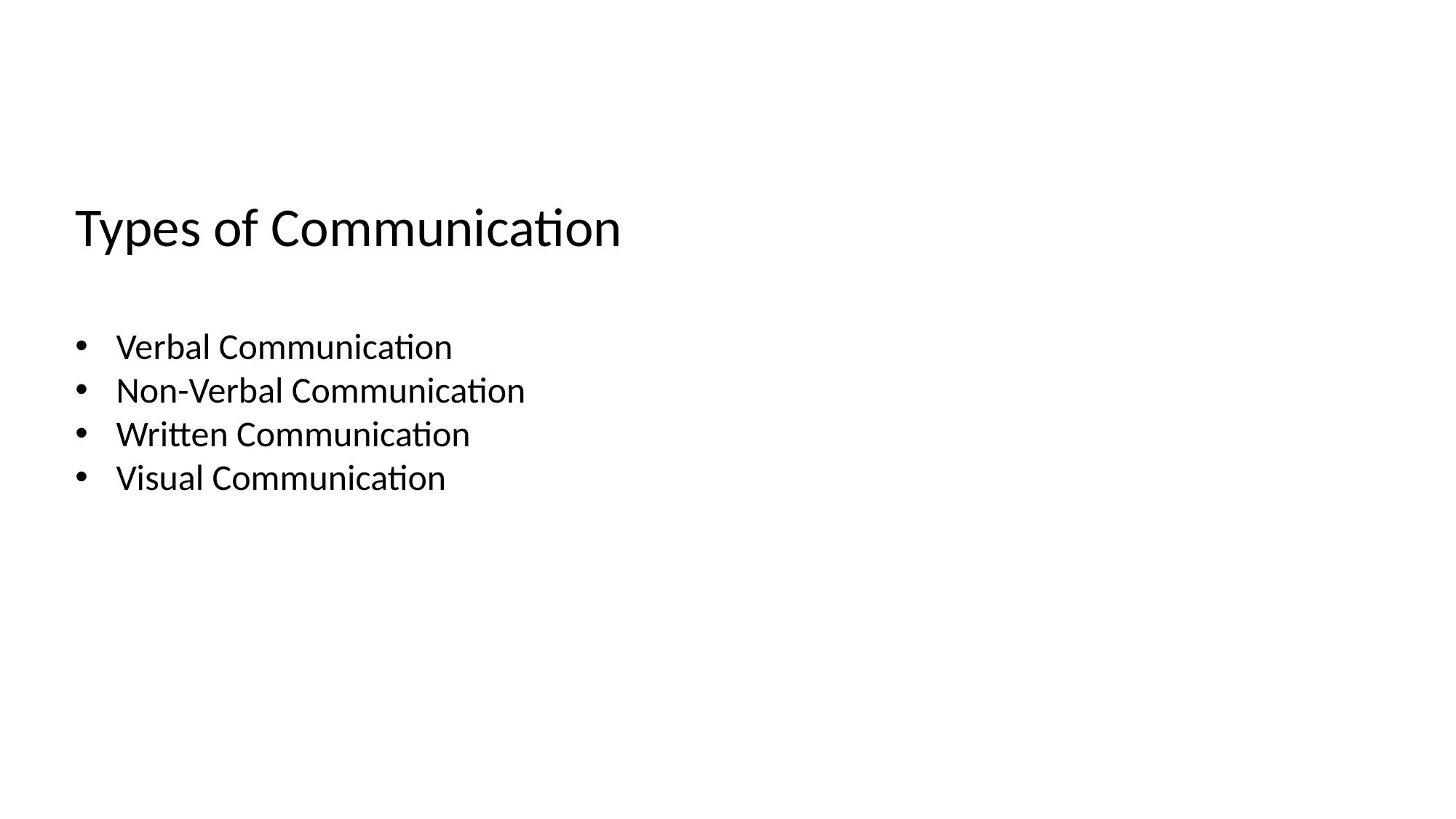

Types of Communication

Verbal Communication
Non-Verbal Communication
Written Communication
Visual Communication